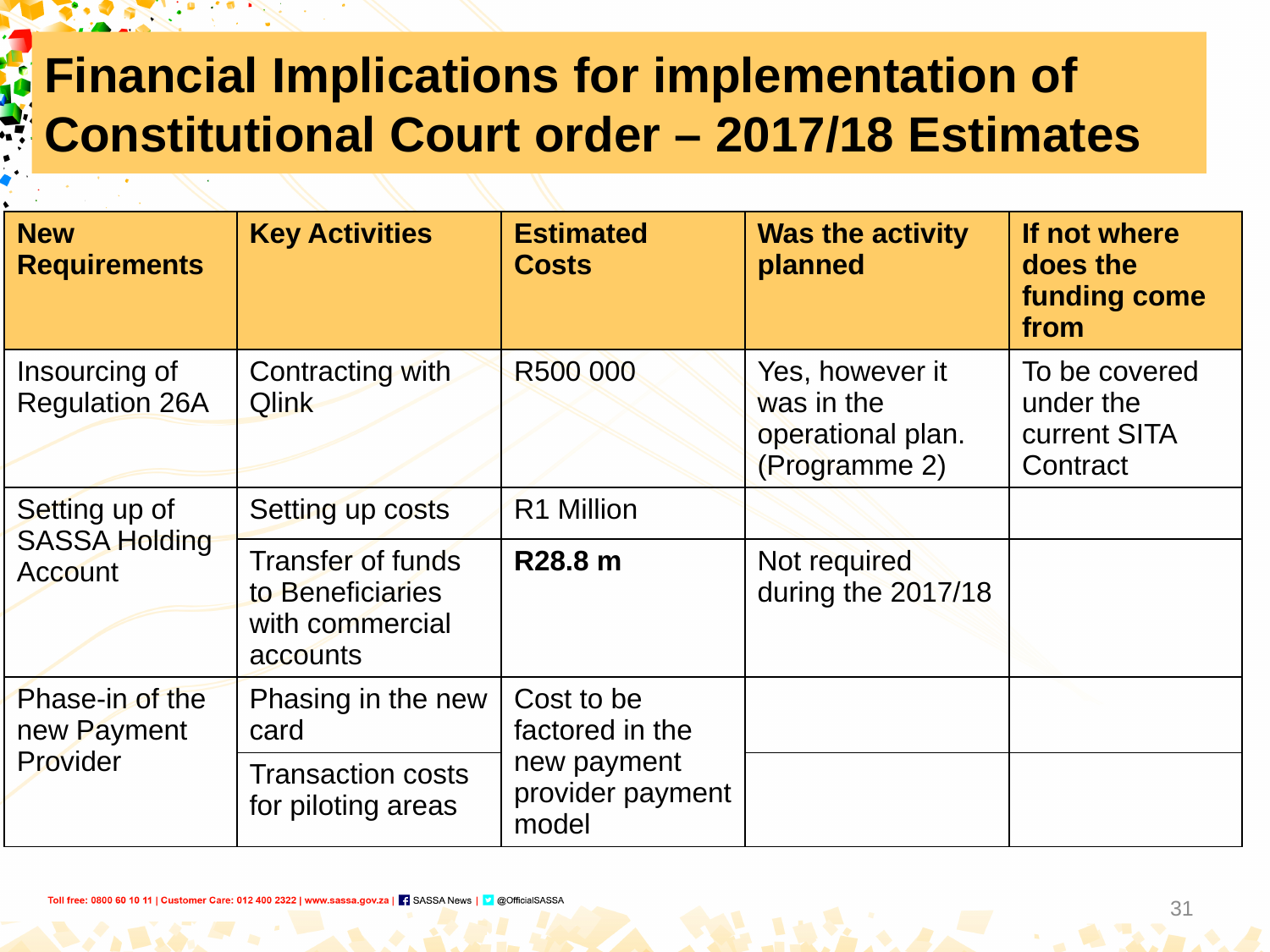

# Financial Implications for implementation of Constitutional Court order – 2017/18 Estimates
| New Requirements | Key Activities | Estimated Costs | Was the activity planned | If not where does the funding come from |
| --- | --- | --- | --- | --- |
| Insourcing of Regulation 26A | Contracting with Qlink | R500 000 | Yes, however it was in the operational plan. (Programme 2) | To be covered under the current SITA Contract |
| Setting up of SASSA Holding Account | Setting up costs | R1 Million |  |  |
|  | Transfer of funds to Beneficiaries with commercial accounts | R28.8 m | Not required during the 2017/18 |  |
| Phase-in of the new Payment Provider | Phasing in the new card | Cost to be factored in the new payment provider payment model |  |  |
|  | Transaction costs for piloting areas |  |  |  |
31